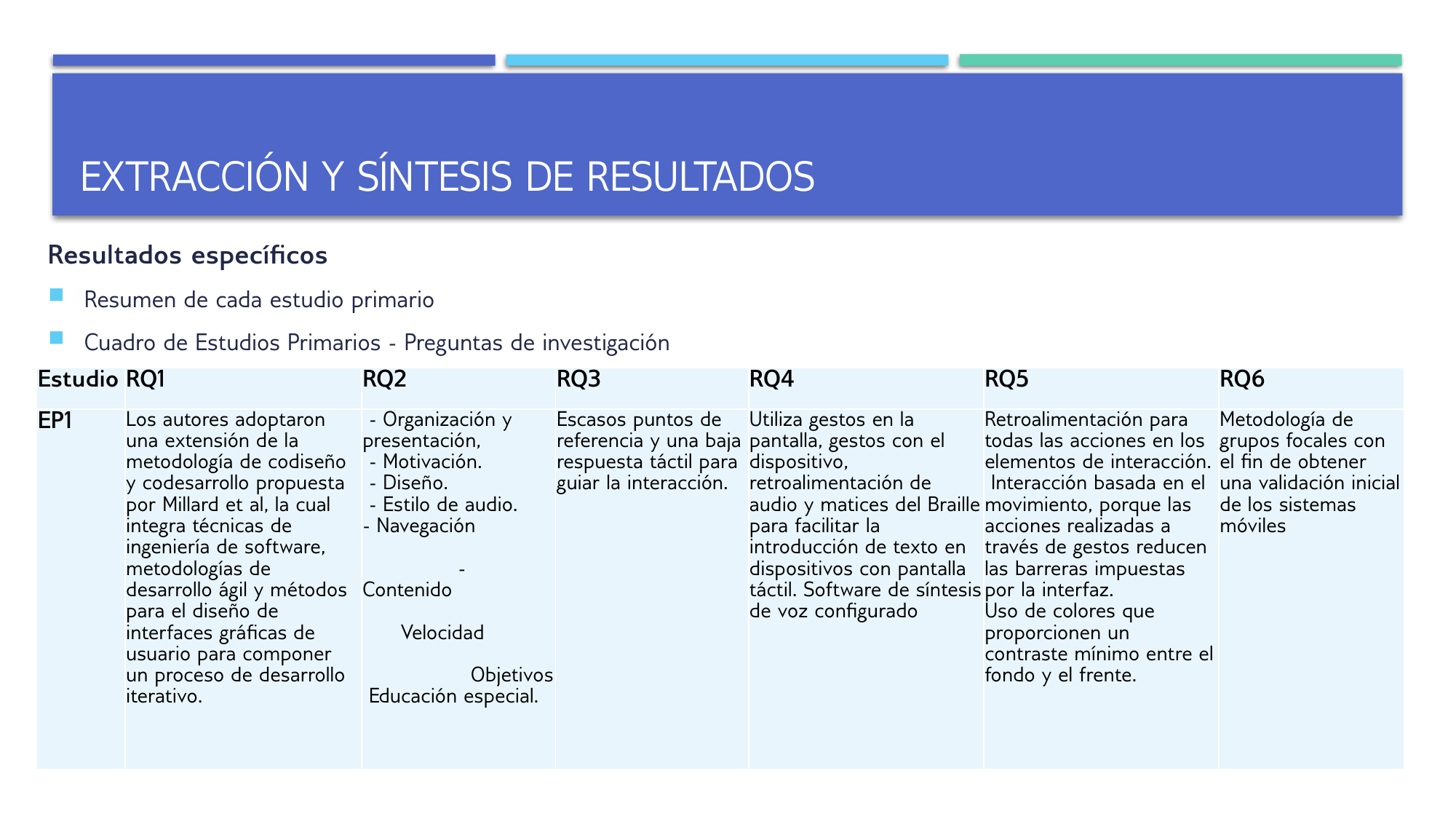

# Extracción y síntesis de resultados
Resultados específicos
Resumen de cada estudio primario
Cuadro de Estudios Primarios - Preguntas de investigación
| Estudio | RQ1 | RQ2 | RQ3 | RQ4 | RQ5 | RQ6 |
| --- | --- | --- | --- | --- | --- | --- |
| EP1 | Los autores adoptaron una extensión de la metodología de codiseño y codesarrollo propuesta por Millard et al, la cual integra técnicas de ingeniería de software, metodologías de desarrollo ágil y métodos para el diseño de interfaces gráficas de usuario para componer un proceso de desarrollo iterativo. | - Organización y presentación, - Motivación. - Diseño. - Estilo de audio. - Navegación - Contenido Velocidad Objetivos Educación especial. | Escasos puntos de referencia y una baja respuesta táctil para guiar la interacción. | Utiliza gestos en la pantalla, gestos con el dispositivo, retroalimentación de audio y matices del Braille para facilitar la introducción de texto en dispositivos con pantalla táctil. Software de síntesis de voz configurado | Retroalimentación para todas las acciones en los elementos de interacción.  Interacción basada en el movimiento, porque las acciones realizadas a través de gestos reducen las barreras impuestas por la interfaz. Uso de colores que proporcionen un contraste mínimo entre el fondo y el frente. | Metodología de grupos focales con el fin de obtener una validación inicial de los sistemas móviles |
30